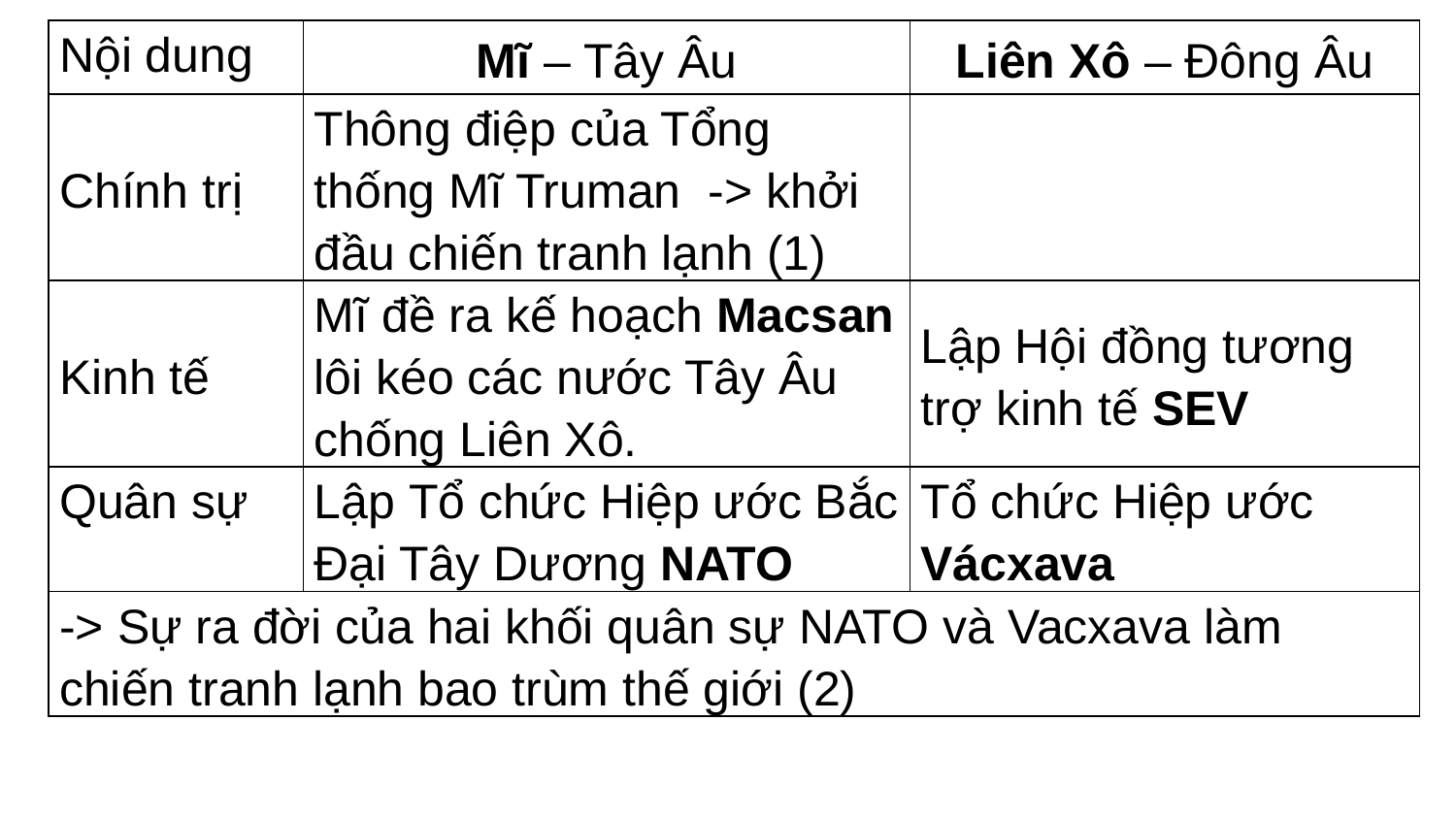

| Nội dung | Mĩ – Tây Âu | Liên Xô – Đông Âu |
| --- | --- | --- |
| Chính trị | Thông điệp của Tổng thống Mĩ Truman -> khởi đầu chiến tranh lạnh (1) |  |
| Kinh tế | Mĩ đề ra kế hoạch Macsan lôi kéo các nước Tây Âu chống Liên Xô. | Lập Hội đồng tương trợ kinh tế SEV |
| Quân sự | Lập Tổ chức Hiệp ước Bắc Đại Tây Dương NATO | Tổ chức Hiệp ước Vácxava |
| -> Sự ra đời của hai khối quân sự NATO và Vacxava làm chiến tranh lạnh bao trùm thế giới (2) |  |  |